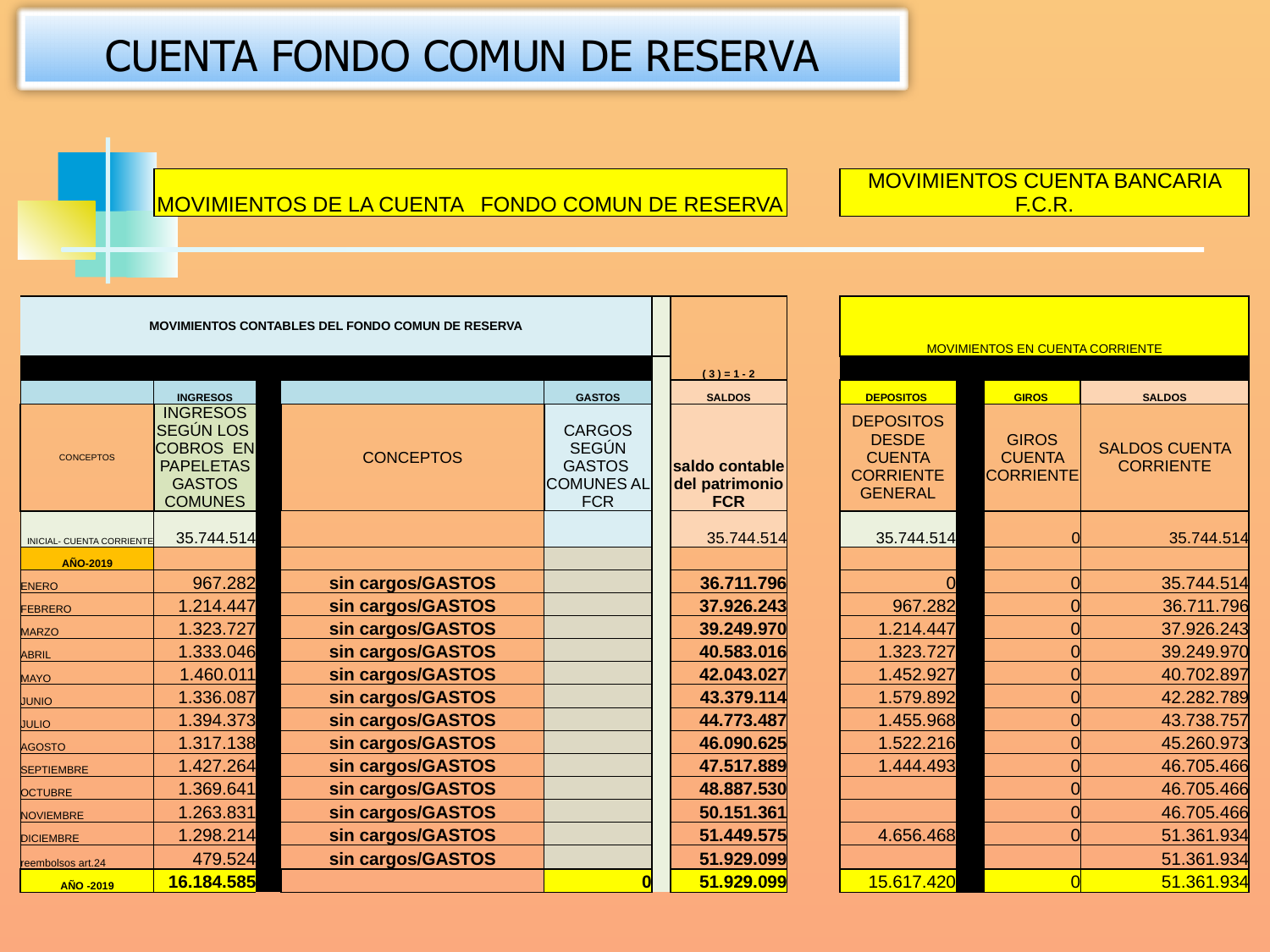

CUENTA FONDO COMUN DE RESERVA
|  | MOVIMIENTOS DE LA CUENTA FONDO COMUN DE RESERVA |  |  |  |  |  |  |  |  | MOVIMIENTOS CUENTA BANCARIA F.C.R. |  |  |  |  |
| --- | --- | --- | --- | --- | --- | --- | --- | --- | --- | --- | --- | --- | --- | --- |
|  |  |  |  |  |  |  |  |  |  |  |  |  |  |  |
|  |  |  |  |  |  |  |  |  |  |  |  |  |  |  |
|  |  |  |  |  |  |  |  |  |  |  |  |  |  |  |
| MOVIMIENTOS CONTABLES DEL FONDO COMUN DE RESERVA |  |  |  |  |  |  |  |  |  | MOVIMIENTOS EN CUENTA CORRIENTE |  |  |  |  |
|  |  |  |  |  |  | ( 3 ) = 1 - 2 |  |  |  |  |  |  | ( 3 ) = 1 - 2 | ( 3 ) = 1 - 2 |
|  | INGRESOS |  |  | GASTOS |  | SALDOS |  |  |  | DEPOSITOS |  | GIROS | SALDOS | SALDOS |
| CONCEPTOS | INGRESOS SEGÚN LOS COBROS EN PAPELETAS GASTOS COMUNES |  | CONCEPTOS | CARGOS SEGÚN GASTOS COMUNES AL FCR |  | saldo contable del patrimonio FCR |  |  |  | DEPOSITOS DESDE CUENTA CORRIENTE GENERAL |  | GIROS CUENTA CORRIENTE | SALDOS CUENTA CORRIENTE | SALDOS CUENTA CORRIENTE |
| INICIAL- CUENTA CORRIENTE | 35.744.514 |  |  |  |  | 35.744.514 |  |  |  | 35.744.514 |  | 0 | 35.744.514 | 35.744.514 |
| AÑO-2019 |  |  |  |  |  |  |  |  |  |  |  |  |  |  |
| ENERO | 967.282 |  | sin cargos/GASTOS |  |  | 36.711.796 |  |  |  | 0 |  | 0 | 35.744.514 | 35.744.514 |
| FEBRERO | 1.214.447 |  | sin cargos/GASTOS |  |  | 37.926.243 |  |  |  | 967.282 |  | 0 | 36.711.796 | 36.711.796 |
| MARZO | 1.323.727 |  | sin cargos/GASTOS |  |  | 39.249.970 |  |  |  | 1.214.447 |  | 0 | 37.926.243 | 37.926.243 |
| ABRIL | 1.333.046 |  | sin cargos/GASTOS |  |  | 40.583.016 |  |  |  | 1.323.727 |  | 0 | 39.249.970 | 39.249.970 |
| MAYO | 1.460.011 |  | sin cargos/GASTOS |  |  | 42.043.027 |  |  |  | 1.452.927 |  | 0 | 40.702.897 | 40.702.897 |
| JUNIO | 1.336.087 |  | sin cargos/GASTOS |  |  | 43.379.114 |  |  |  | 1.579.892 |  | 0 | 42.282.789 | 42.282.789 |
| JULIO | 1.394.373 |  | sin cargos/GASTOS |  |  | 44.773.487 |  |  |  | 1.455.968 |  | 0 | 43.738.757 | 43.738.757 |
| AGOSTO | 1.317.138 |  | sin cargos/GASTOS |  |  | 46.090.625 |  |  |  | 1.522.216 |  | 0 | 45.260.973 | 45.260.973 |
| SEPTIEMBRE | 1.427.264 |  | sin cargos/GASTOS |  |  | 47.517.889 |  |  |  | 1.444.493 |  | 0 | 46.705.466 | 46.705.466 |
| OCTUBRE | 1.369.641 |  | sin cargos/GASTOS |  |  | 48.887.530 |  |  |  |  |  | 0 | 46.705.466 | 46.705.466 |
| NOVIEMBRE | 1.263.831 |  | sin cargos/GASTOS |  |  | 50.151.361 |  |  |  |  |  | 0 | 46.705.466 | 46.705.466 |
| DICIEMBRE | 1.298.214 |  | sin cargos/GASTOS |  |  | 51.449.575 |  |  |  | 4.656.468 |  | 0 | 51.361.934 | 51.361.934 |
| reembolsos art.24 | 479.524 |  | sin cargos/GASTOS |  |  | 51.929.099 |  |  |  |  |  |  | 51.361.934 | 51.361.934 |
| AÑO -2019 | 16.184.585 |  |  | 0 |  | 51.929.099 |  |  |  | 15.617.420 |  | 0 | 51.361.934 | 51.361.934 |